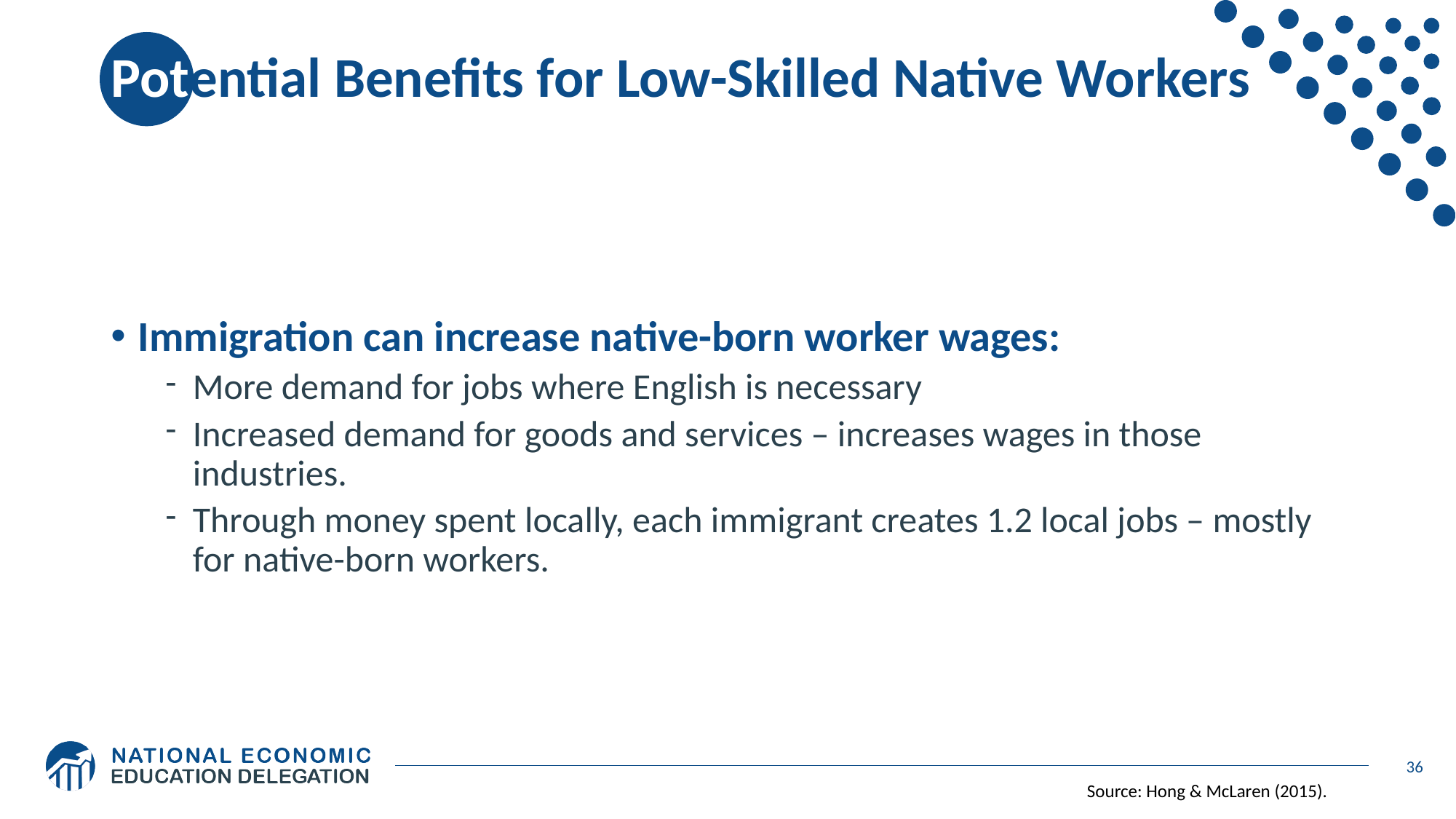

# Potential Benefits for Low-Skilled Native Workers
Immigration can increase native-born worker wages:
More demand for jobs where English is necessary
Increased demand for goods and services – increases wages in those industries.
Through money spent locally, each immigrant creates 1.2 local jobs – mostly for native-born workers.
36
Source: Hong & McLaren (2015).